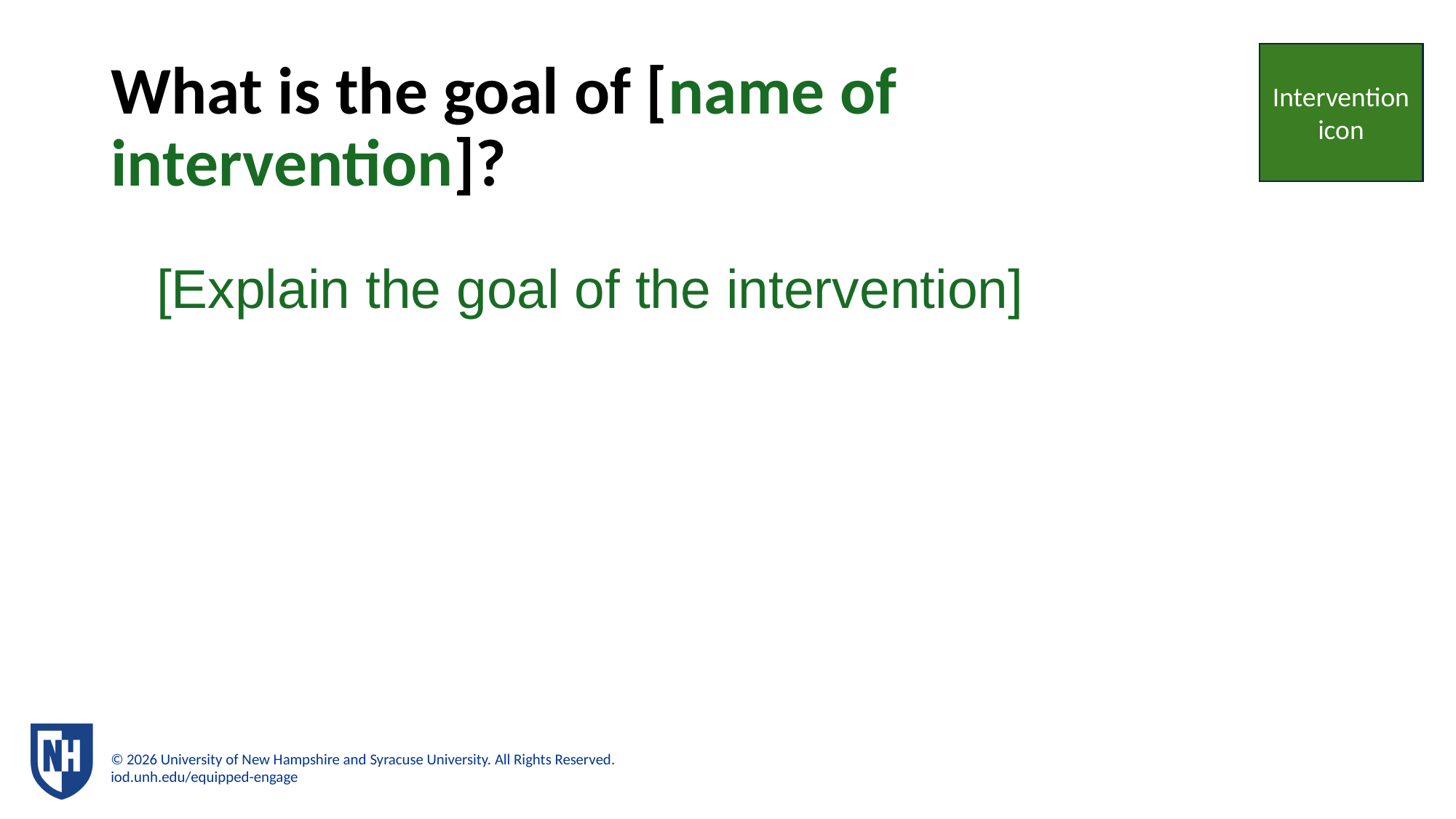

# What is the goal of [name of intervention]?
Intervention icon
[Explain the goal of the intervention]